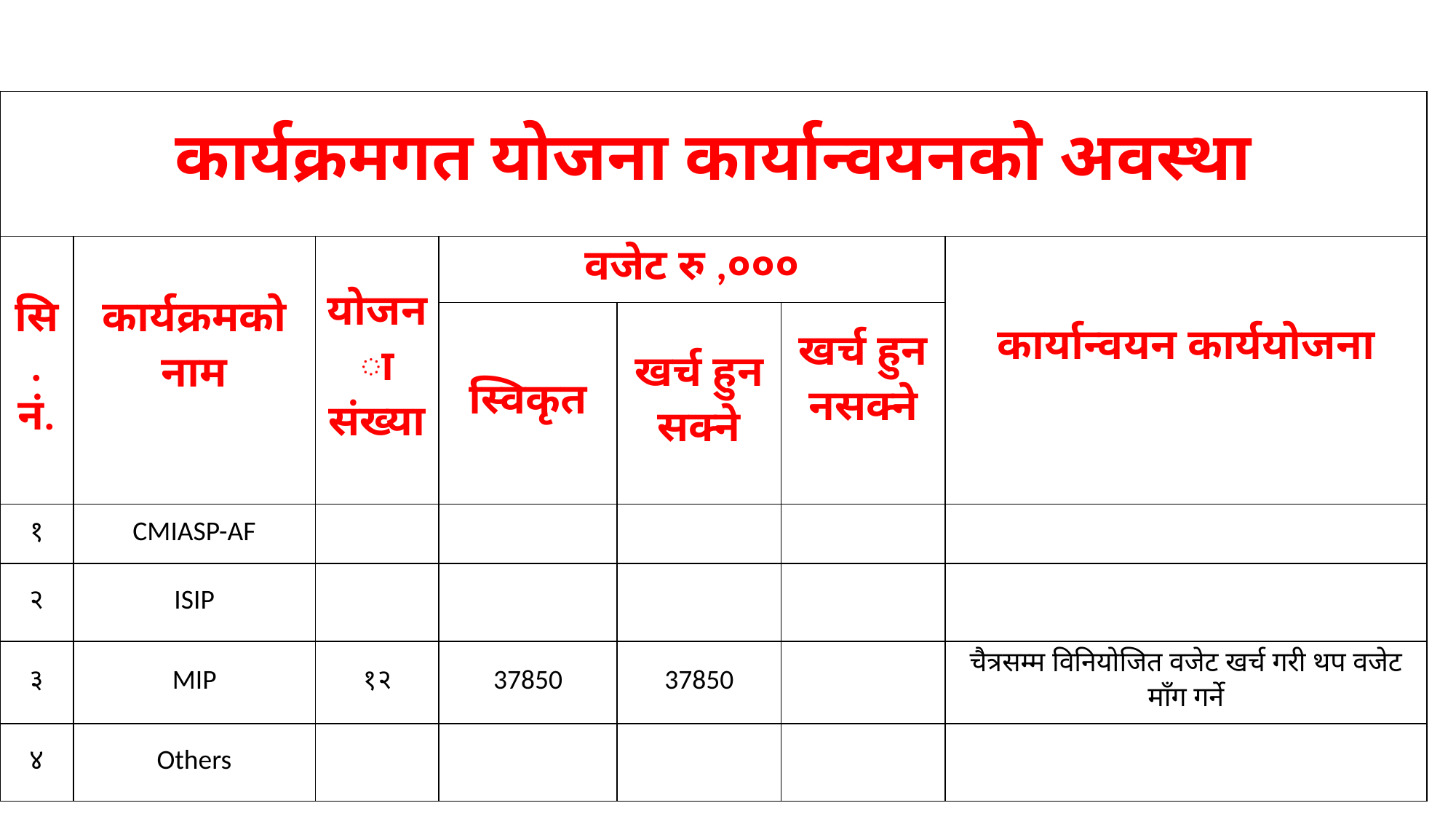

| कार्यक्रमगत योजना कार्यान्वयनको अवस्था |  |  |  |  |  |  |
| --- | --- | --- | --- | --- | --- | --- |
| सि. नं. | कार्यक्रमको नाम | योजना संख्या | वजेट रु ,००० | वजेट रु ,००० |  | कार्यान्वयन कार्ययोजना |
|  |  |  | स्विकृत | खर्च हुन सक्ने | खर्च हुन नसक्ने |  |
| १ | CMIASP-AF |  |  |  |  |  |
| २ | ISIP |  |  |  |  |  |
| ३ | MIP | १२ | 37850 | 37850 |  | चैत्रसम्म विनियोजित वजेट खर्च गरी थप वजेट माँग गर्ने |
| ४ | Others |  |  |  |  |  |